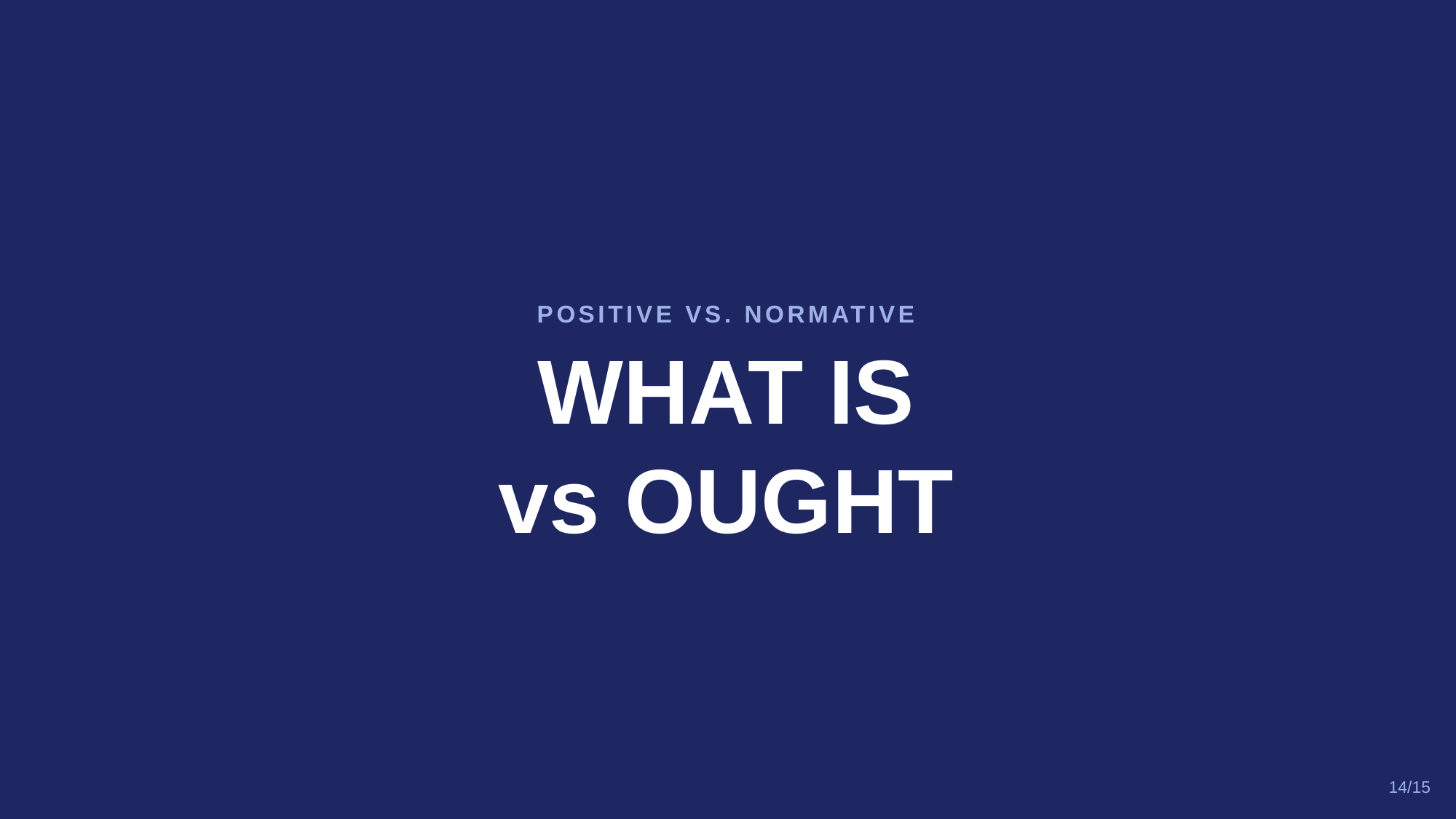

POSITIVE VS. NORMATIVE
WHAT IS
vs OUGHT
14/15